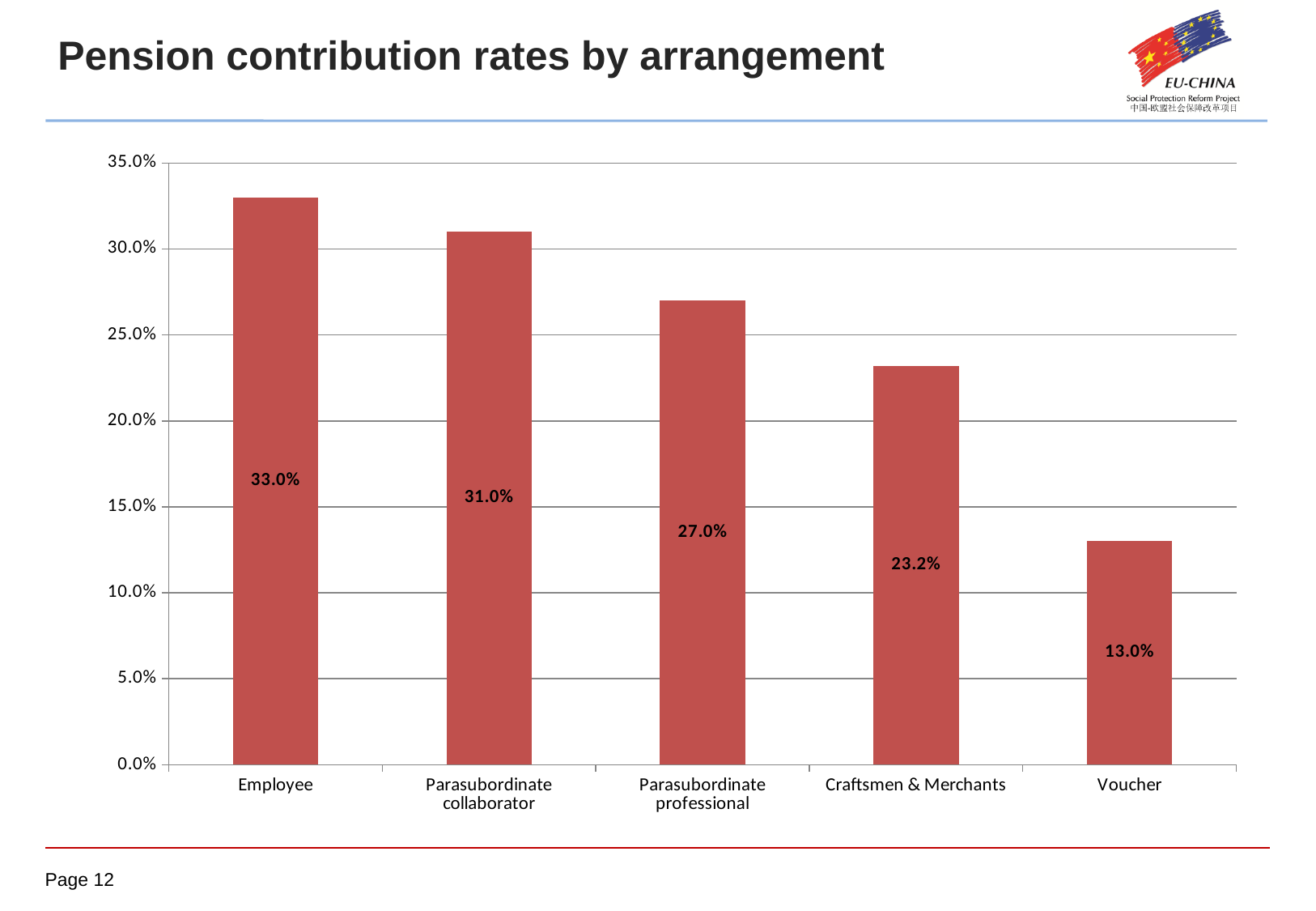

Pension contribution rates by arrangement

### Chart

| Category | t |
|---|---|
| Employee | 0.33 |
| Parasubordinate collaborator | 0.31 |
| Parasubordinate professional | 0.27 |
| Craftsmen & Merchants | 0.232 |
| Voucher | 0.13 |